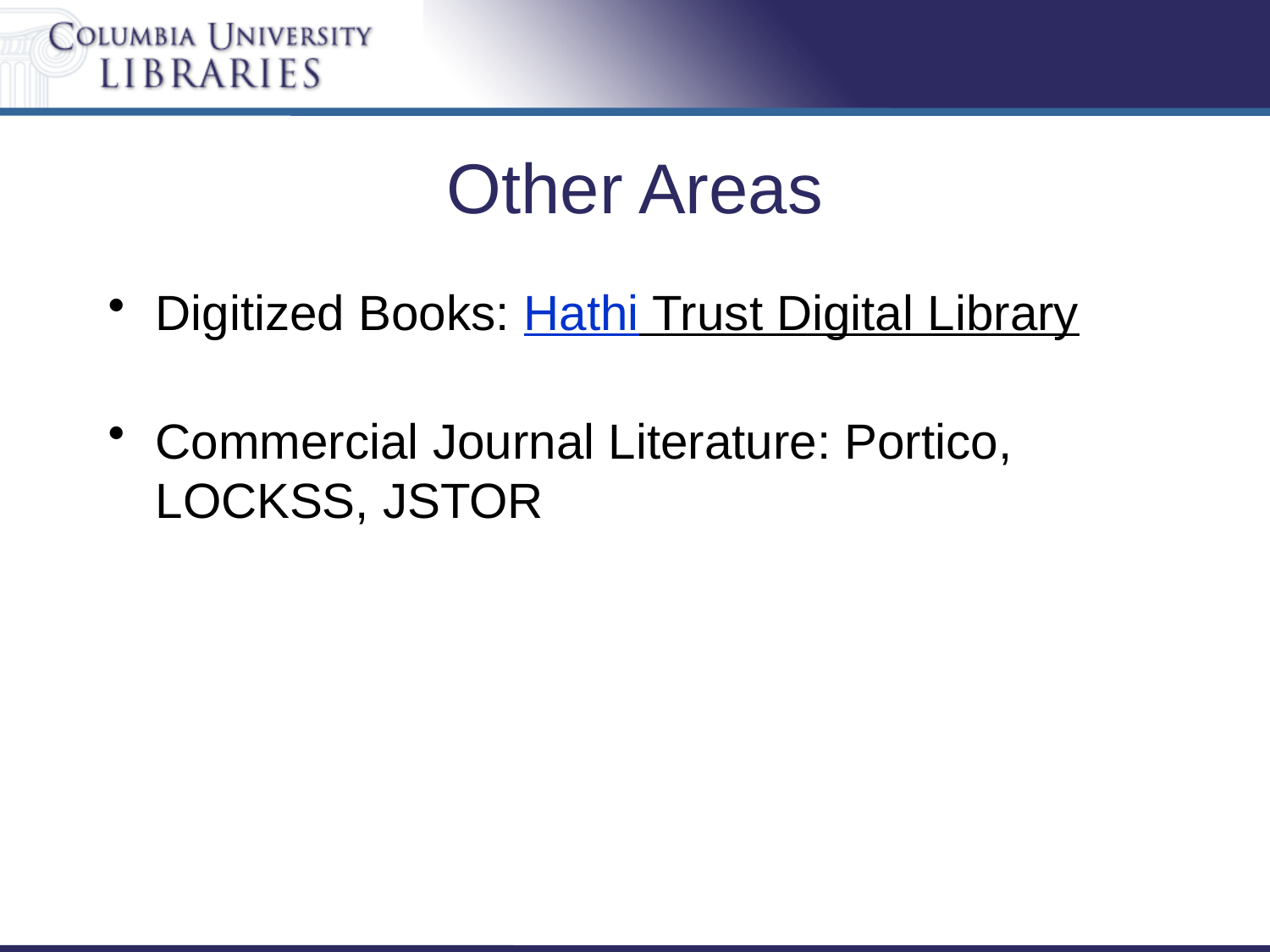

# Other Areas
Digitized Books: Hathi Trust Digital Library
Commercial Journal Literature: Portico, LOCKSS, JSTOR